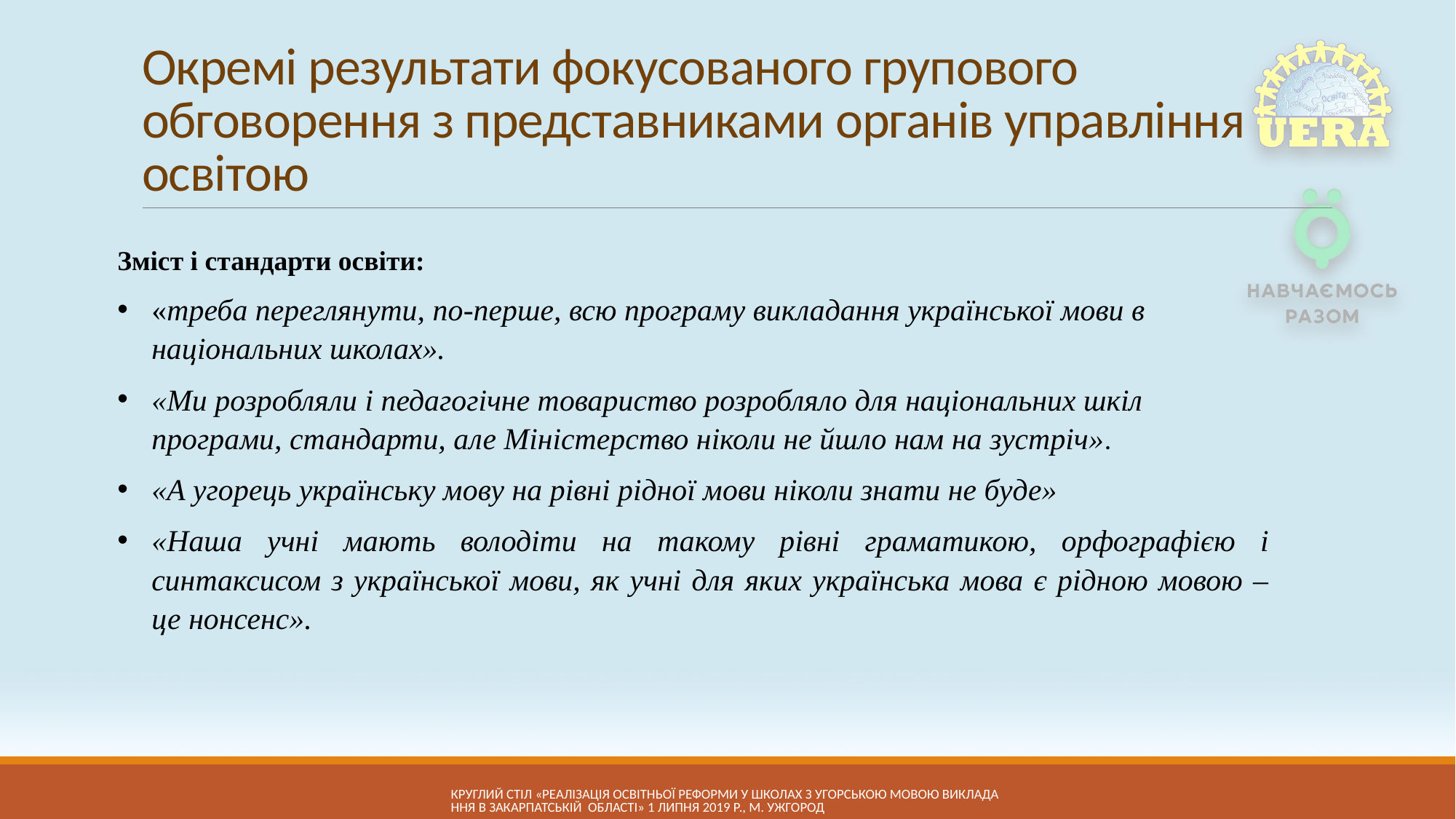

# Окремі результати фокусованого групового обговорення з представниками органів управління освітою

Зміст і стандарти освіти:
«треба переглянути, по-перше, всю програму викладання української мови в національних школах».
«Ми розробляли і педагогічне товариство розробляло для національних шкіл програми, стандарти, але Міністерство ніколи не йшло нам на зустріч».
«А угорець українську мову на рівні рідної мови ніколи знати не буде»
«Наша учні мають володіти на такому рівні граматикою, орфографією і синтаксисом з української мови, як учні для яких українська мова є рідною мовою – це нонсенс».

КРУГЛий СТІЛ «Реалізація освітньої реформи у школах з угорською мовою викладання в Закарпатській  області» 1 липня 2019 р., м. Ужгород